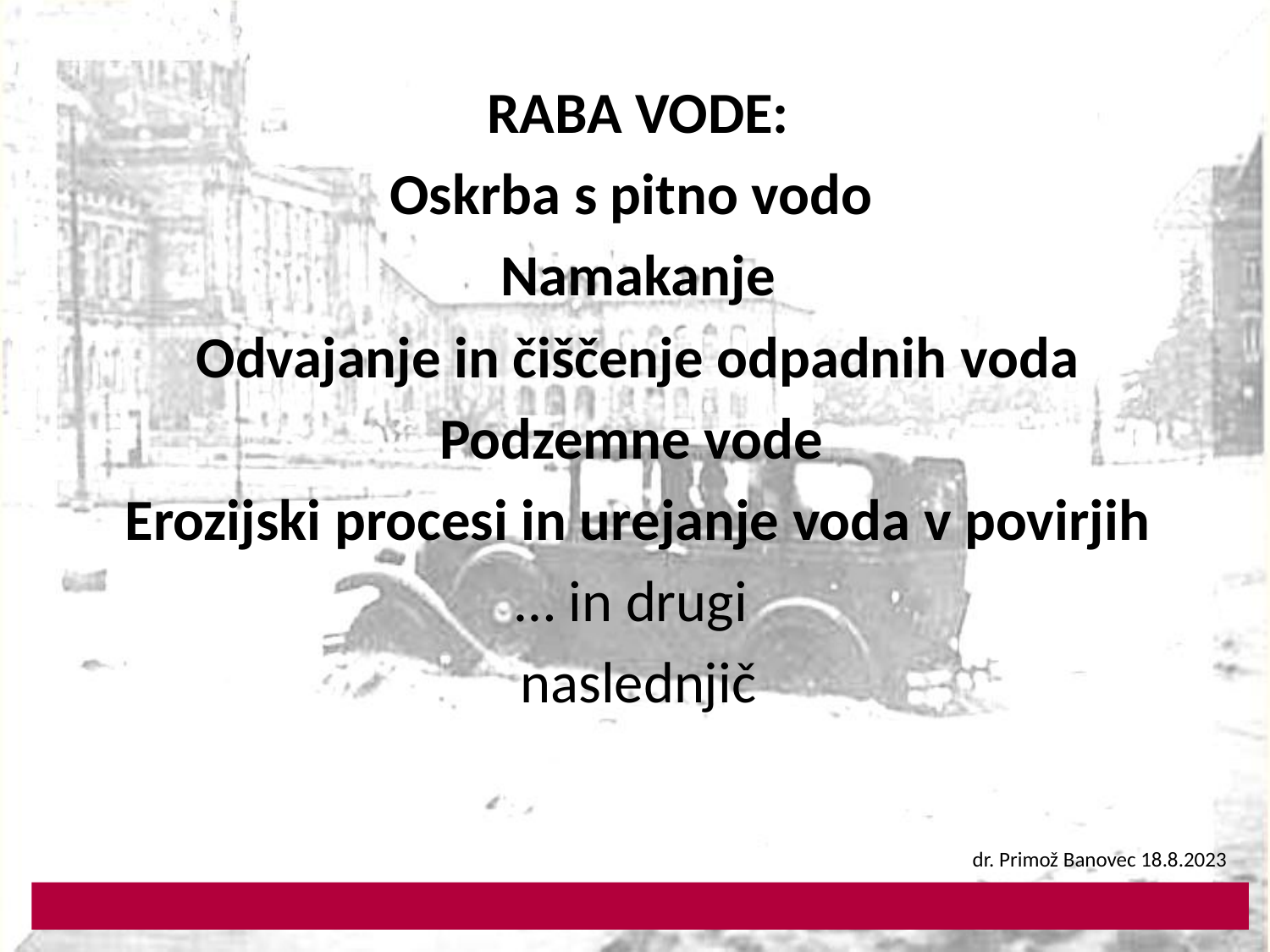

RABA VODE:
Oskrba s pitno vodo
Namakanje
Odvajanje in čiščenje odpadnih voda
Podzemne vode
Erozijski procesi in urejanje voda v povirjih
… in drugi
naslednjič